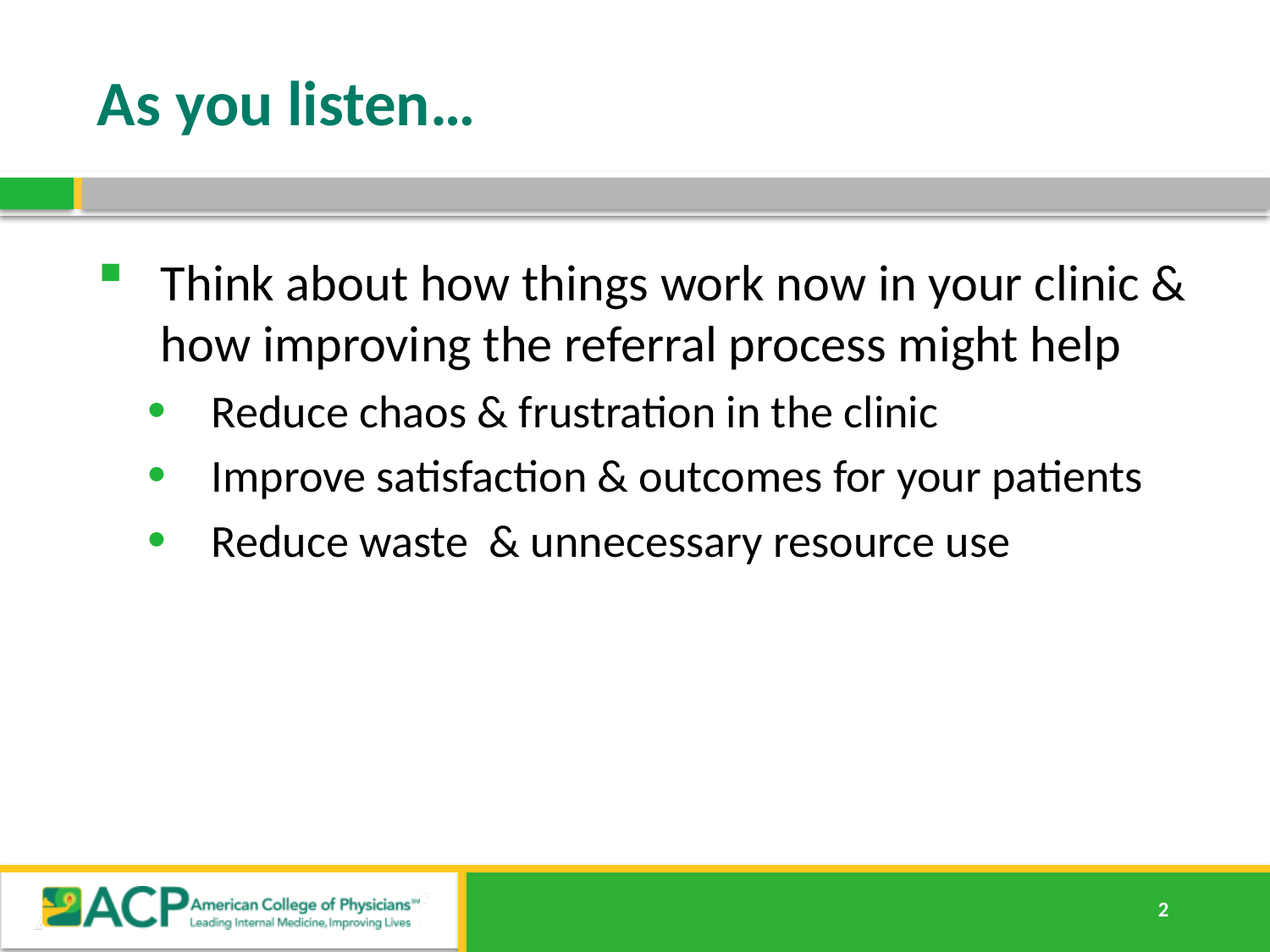

# As you listen…
Think about how things work now in your clinic & how improving the referral process might help
Reduce chaos & frustration in the clinic
Improve satisfaction & outcomes for your patients
Reduce waste  & unnecessary resource use